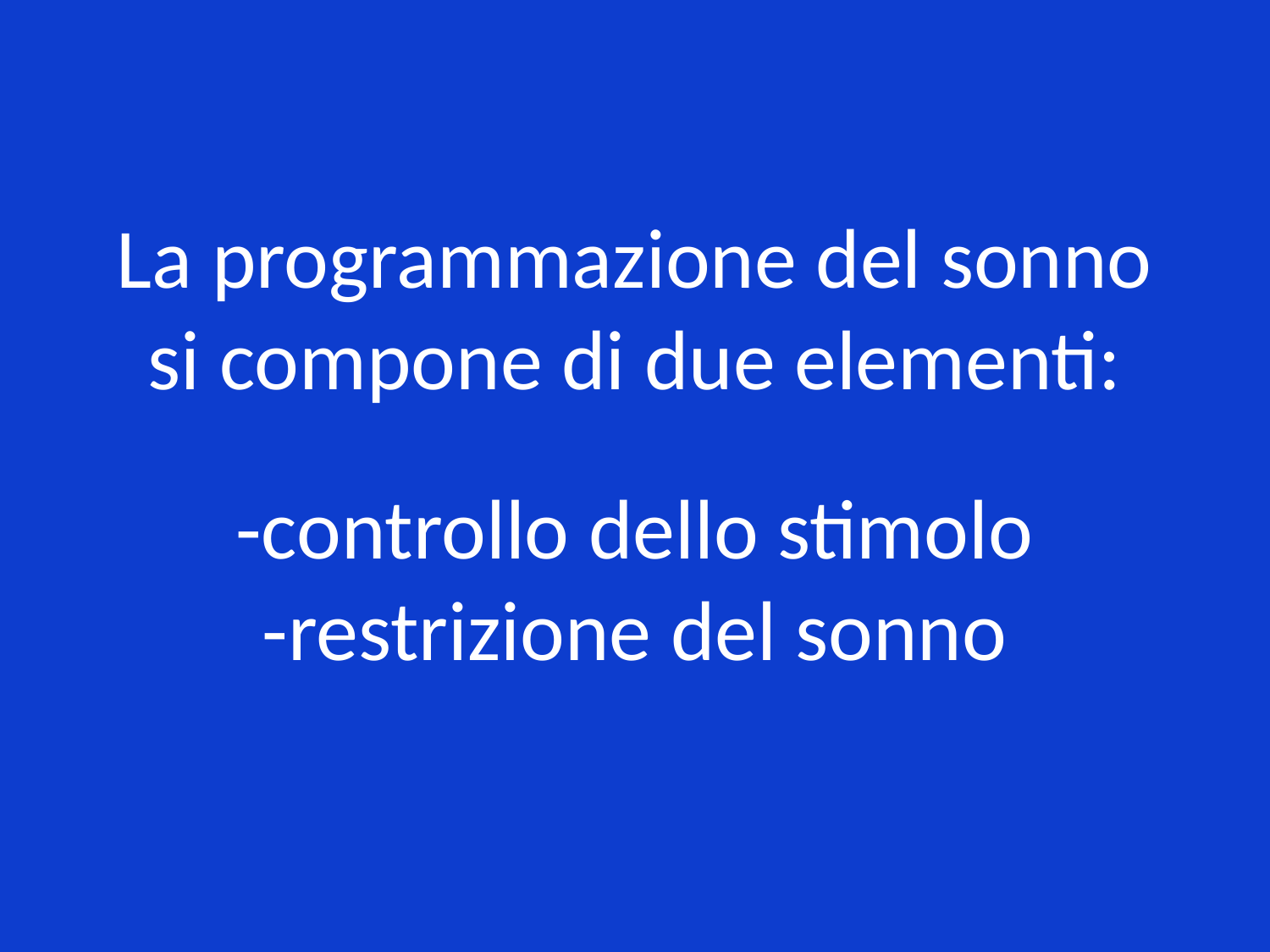

# La programmazione del sonno si compone di due elementi: -controllo dello stimolo -restrizione del sonno